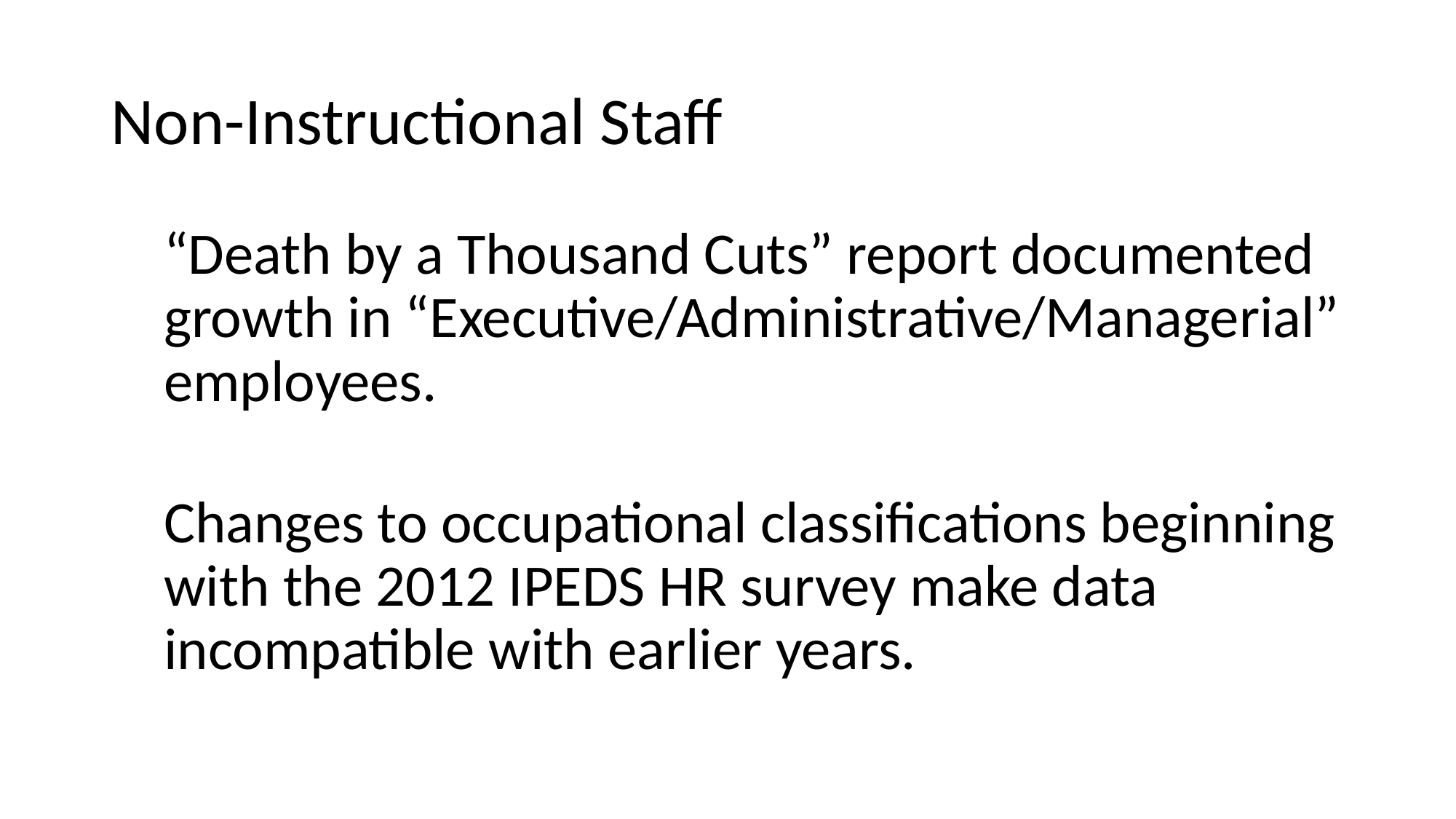

# Non-Instructional Staff
“Death by a Thousand Cuts” report documented growth in “Executive/Administrative/Managerial” employees.

Changes to occupational classifications beginning with the 2012 IPEDS HR survey make data incompatible with earlier years.